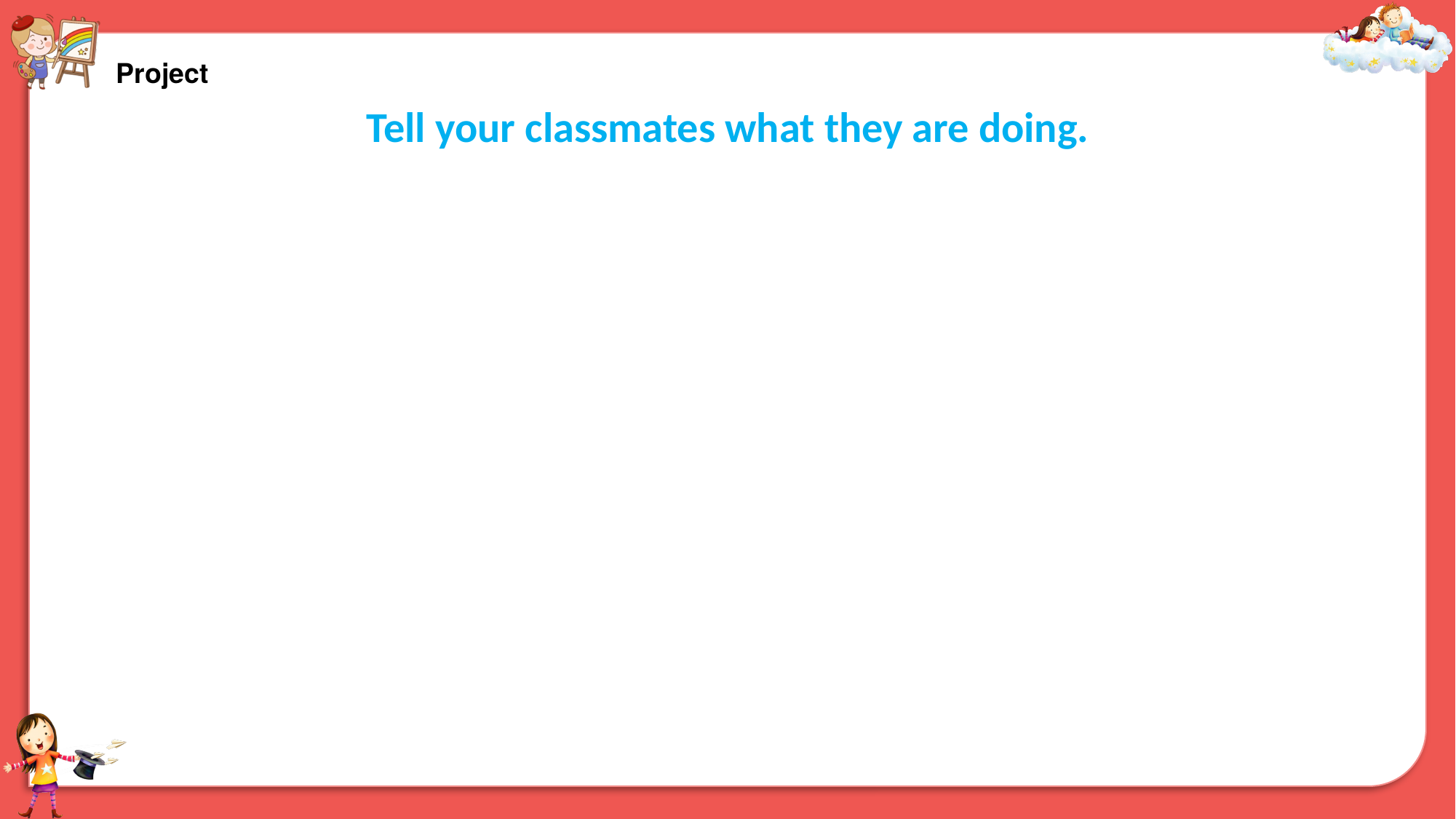

Project
Tell your classmates what they are doing.